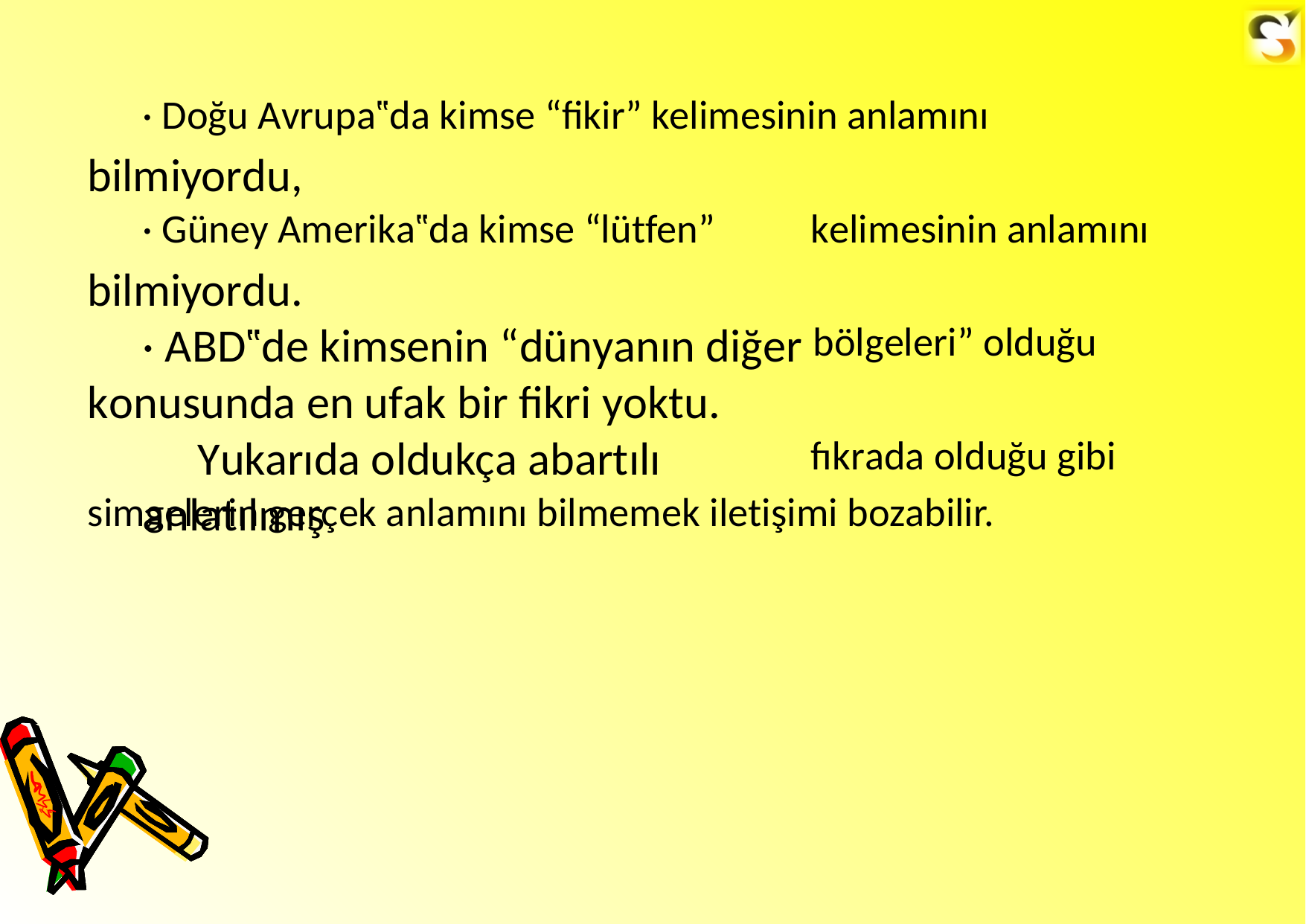

· Doğu Avrupa‟da kimse “fikir” kelimesinin anlamını
bilmiyordu,
· Güney Amerika‟da kimse “lütfen”
bilmiyordu.
· ABD‟de kimsenin “dünyanın diğer konusunda en ufak bir fikri yoktu.
Yukarıda oldukça abartılı anlatılmış
kelimesinin anlamını
bölgeleri” olduğu
fıkrada olduğu gibi
simgelerin gerçek anlamını bilmemek iletişimi bozabilir.